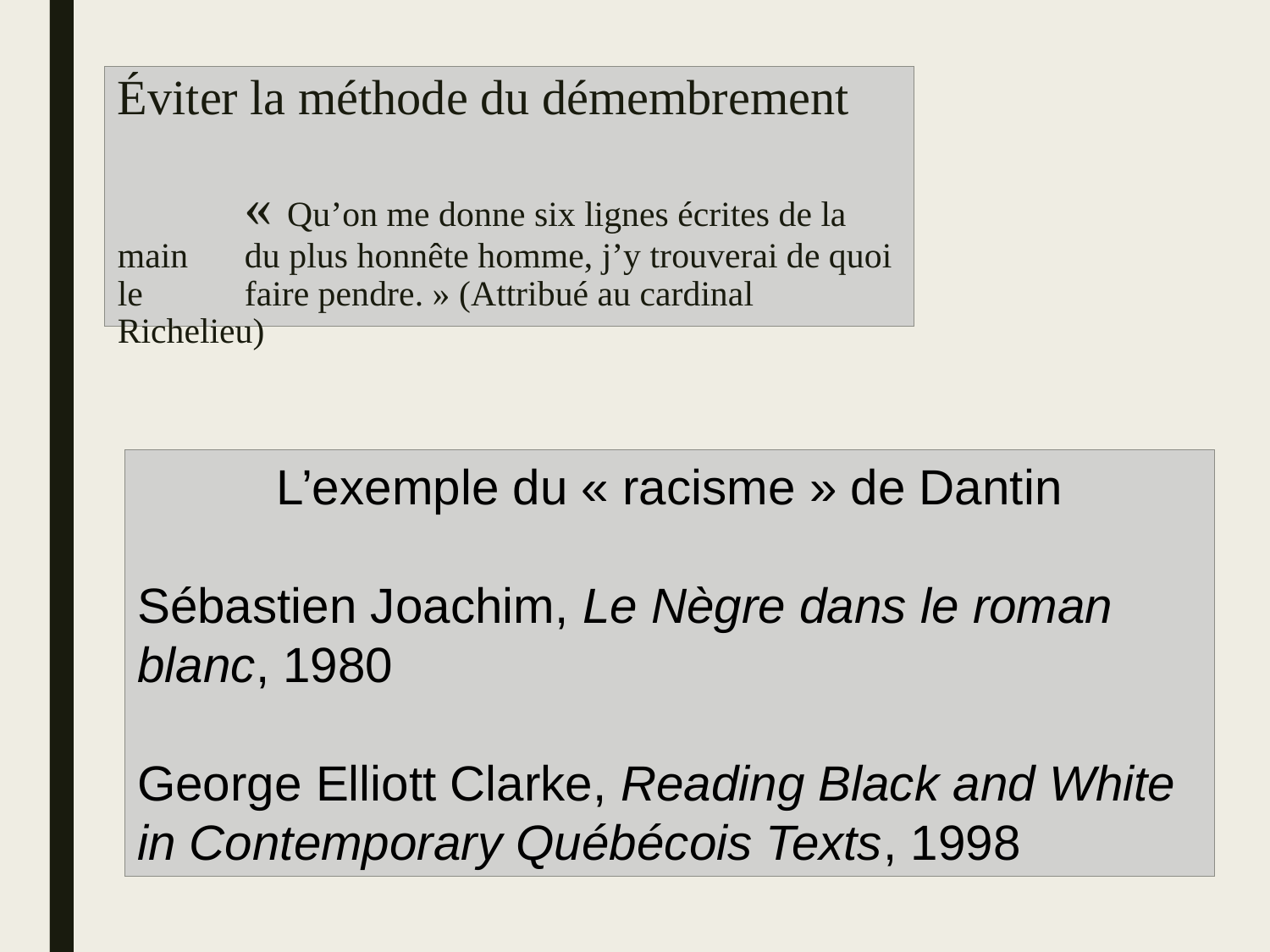

# Éviter la méthode du démembrement « Qu’on me donne six lignes écrites de la main 	du plus honnête homme, j’y trouverai de quoi le 	faire pendre. » (Attribué au cardinal Richelieu)
L’exemple du « racisme » de Dantin

Sébastien Joachim, Le Nègre dans le roman blanc, 1980

George Elliott Clarke, Reading Black and White in Contemporary Québécois Texts, 1998